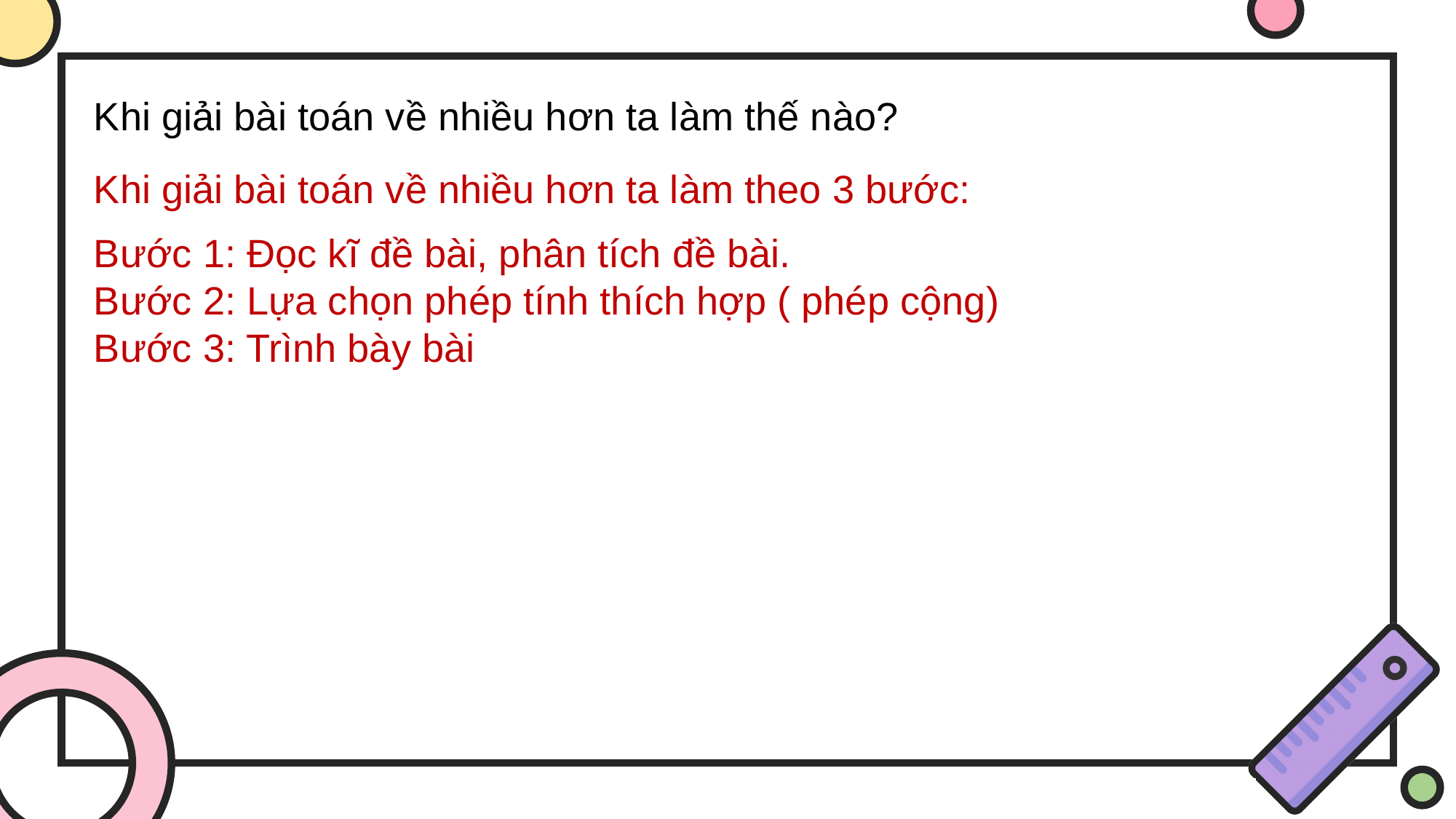

Khi giải bài toán về nhiều hơn ta làm thế nào?
Khi giải bài toán về nhiều hơn ta làm theo 3 bước:
Bước 1: Đọc kĩ đề bài, phân tích đề bài.
Bước 2: Lựa chọn phép tính thích hợp ( phép cộng)
Bước 3: Trình bày bài